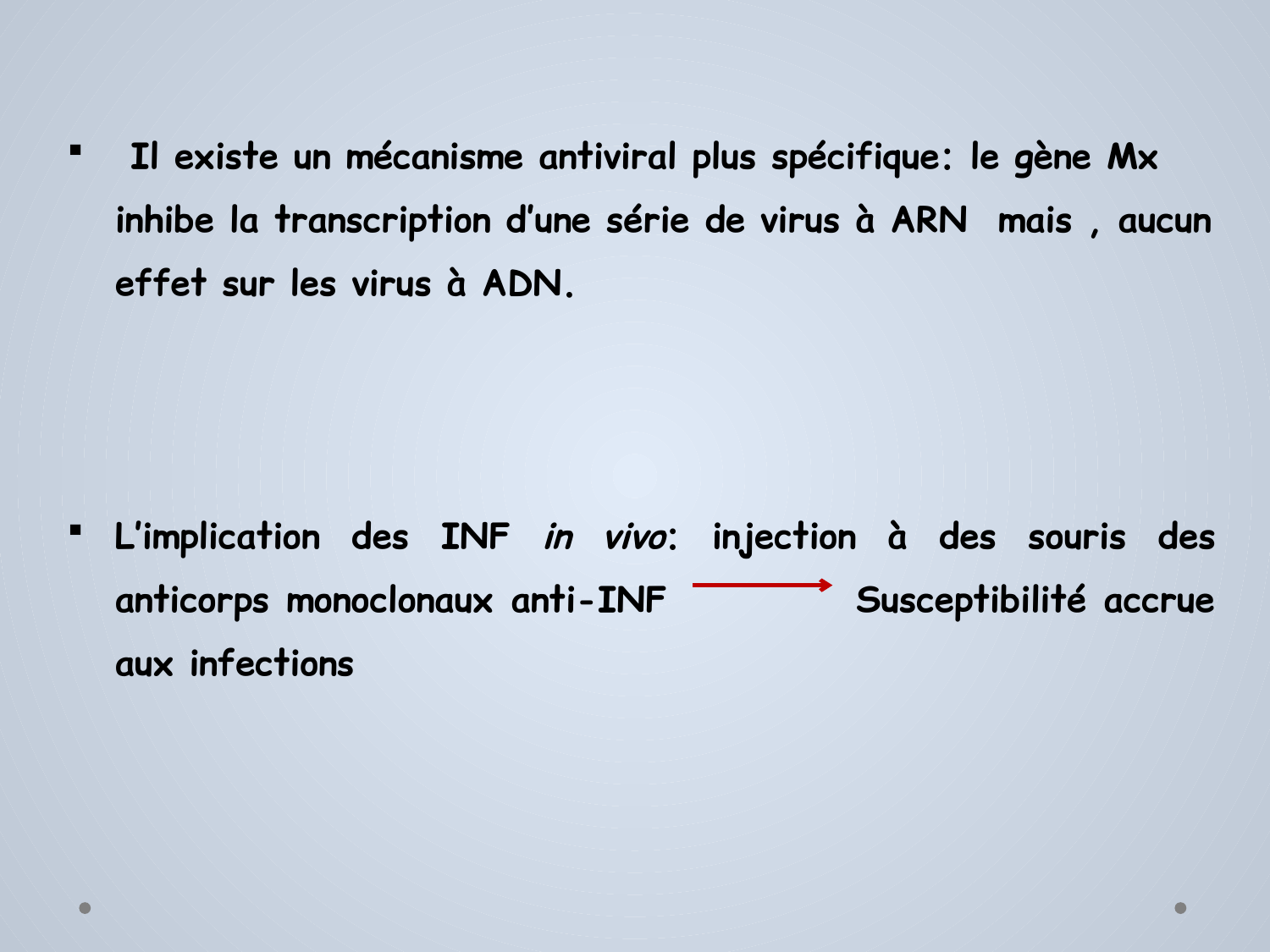

Il existe un mécanisme antiviral plus spécifique: le gène Mx inhibe la transcription d’une série de virus à ARN  mais , aucun effet sur les virus à ADN.
L’implication des INF in vivo: injection à des souris des anticorps monoclonaux anti-INF           Susceptibilité accrue aux infections